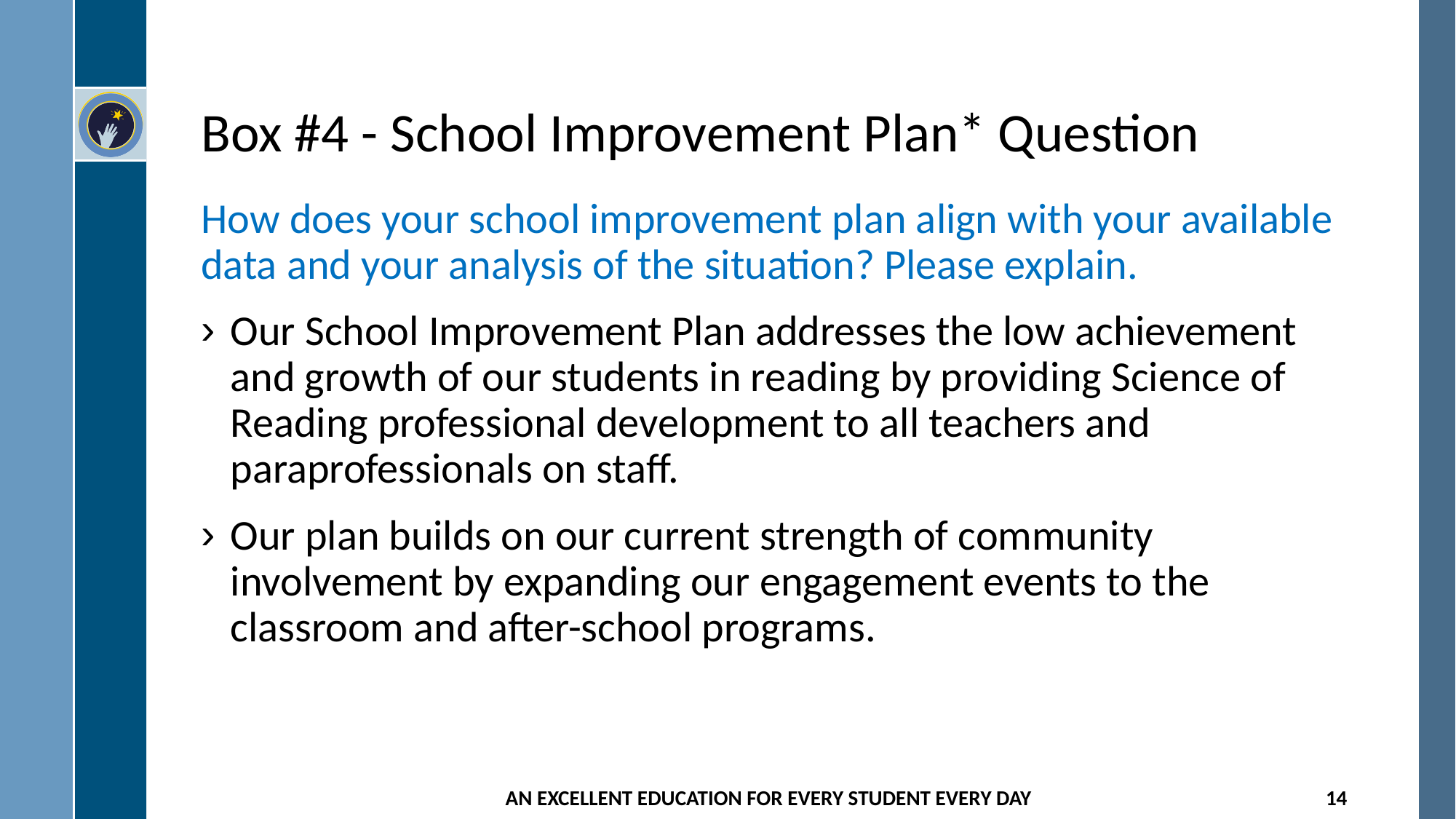

# Box #4 - School Improvement Plan* Question
How does your school improvement plan align with your available data and your analysis of the situation? Please explain.
Our School Improvement Plan addresses the low achievement and growth of our students in reading by providing Science of Reading professional development to all teachers and paraprofessionals on staff.
Our plan builds on our current strength of community involvement by expanding our engagement events to the classroom and after-school programs.

AN EXCELLENT EDUCATION FOR EVERY STUDENT EVERY DAY
14